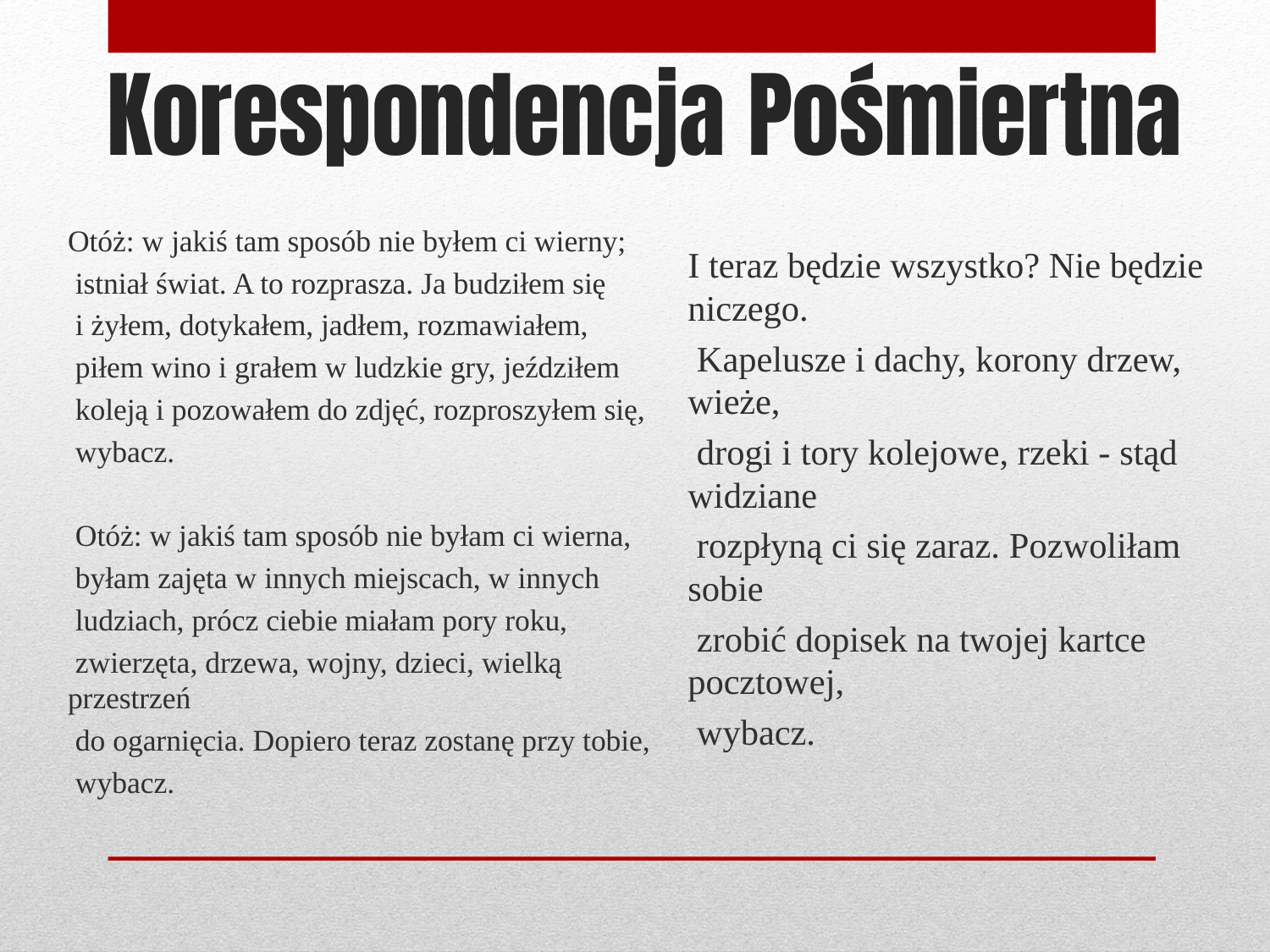

# Korespondencja Pośmiertna
Otóż: w jakiś tam sposób nie byłem ci wierny;
 istniał świat. A to rozprasza. Ja budziłem się
 i żyłem, dotykałem, jadłem, rozmawiałem,
 piłem wino i grałem w ludzkie gry, jeździłem
 koleją i pozowałem do zdjęć, rozproszyłem się,
 wybacz.

 Otóż: w jakiś tam sposób nie byłam ci wierna,
 byłam zajęta w innych miejscach, w innych
 ludziach, prócz ciebie miałam pory roku,
 zwierzęta, drzewa, wojny, dzieci, wielką przestrzeń
 do ogarnięcia. Dopiero teraz zostanę przy tobie,
 wybacz.

I teraz będzie wszystko? Nie będzie niczego.
 Kapelusze i dachy, korony drzew, wieże,
 drogi i tory kolejowe, rzeki - stąd widziane
 rozpłyną ci się zaraz. Pozwoliłam sobie
 zrobić dopisek na twojej kartce pocztowej,
 wybacz.